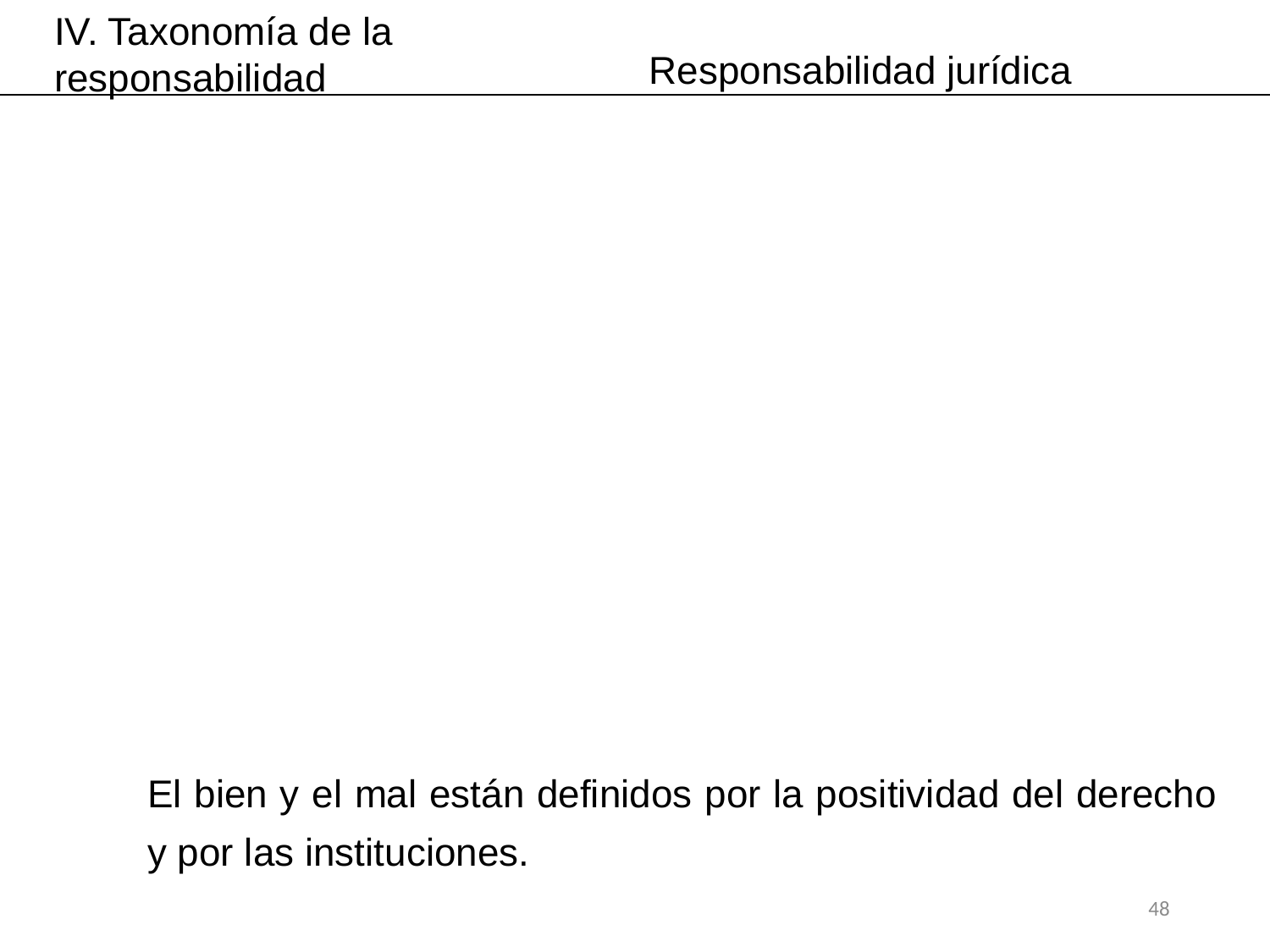

IV. Taxonomía de la responsabilidad
Responsabilidad jurídica
El bien y el mal están definidos por la positividad del derecho y por las instituciones.
48